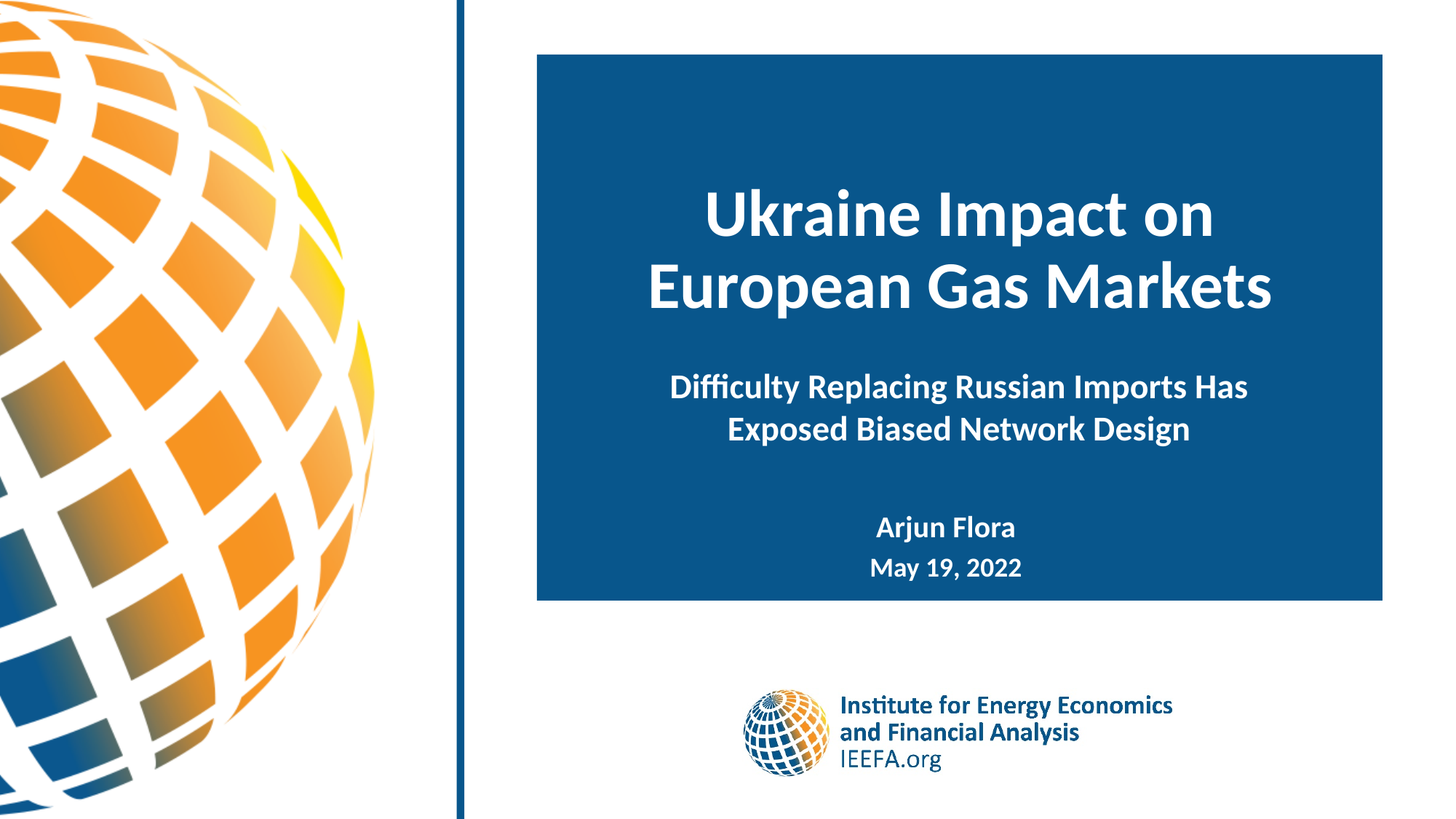

# Ukraine Impact on European Gas Markets
Difficulty Replacing Russian Imports Has Exposed Biased Network Design
Arjun Flora
May 19, 2022